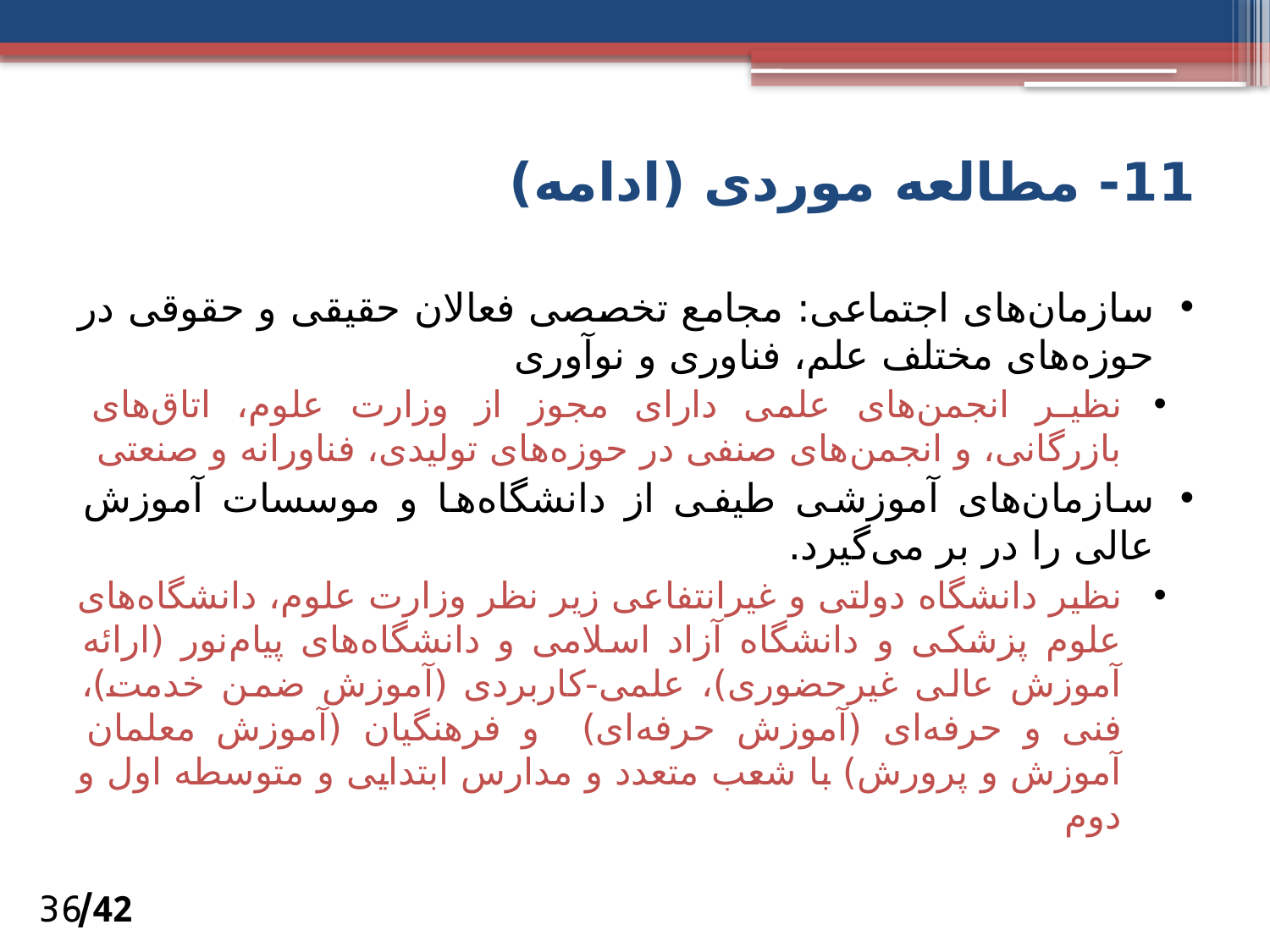

# 11- مطالعه موردی (ادامه)
سازمان‌های اجتماعی: مجامع تخصصی فعالان حقیقی و حقوقی در حوزه‌های مختلف علم، فناوری و نوآوری
نظیر انجمن‌های علمی دارای مجوز از وزارت علوم، اتاق‌های بازرگانی، و انجمن‌های صنفی در حوزه‌های تولیدی، فناورانه و صنعتی
سازمان‌های آموزشی طیفی از دانشگاه‌ها و موسسات آموزش عالی را در بر می‌گیرد.
نظیر دانشگاه دولتی و غیرانتفاعی زیر نظر وزارت علوم، دانشگاه‌های علوم پزشکی و دانشگاه‌ آزاد اسلامی و دانشگاه‌های پیام‌نور (ارائه آموزش عالی غیرحضوری)، علمی-کاربردی (آموزش ضمن خدمت)، فنی و حرفه‌ای (آموزش حرفه‌ای)  و فرهنگیان (آموزش معلمان آموزش و پرورش) با شعب متعدد و مدارس ابتدایی و متوسطه اول و دوم
42/
36